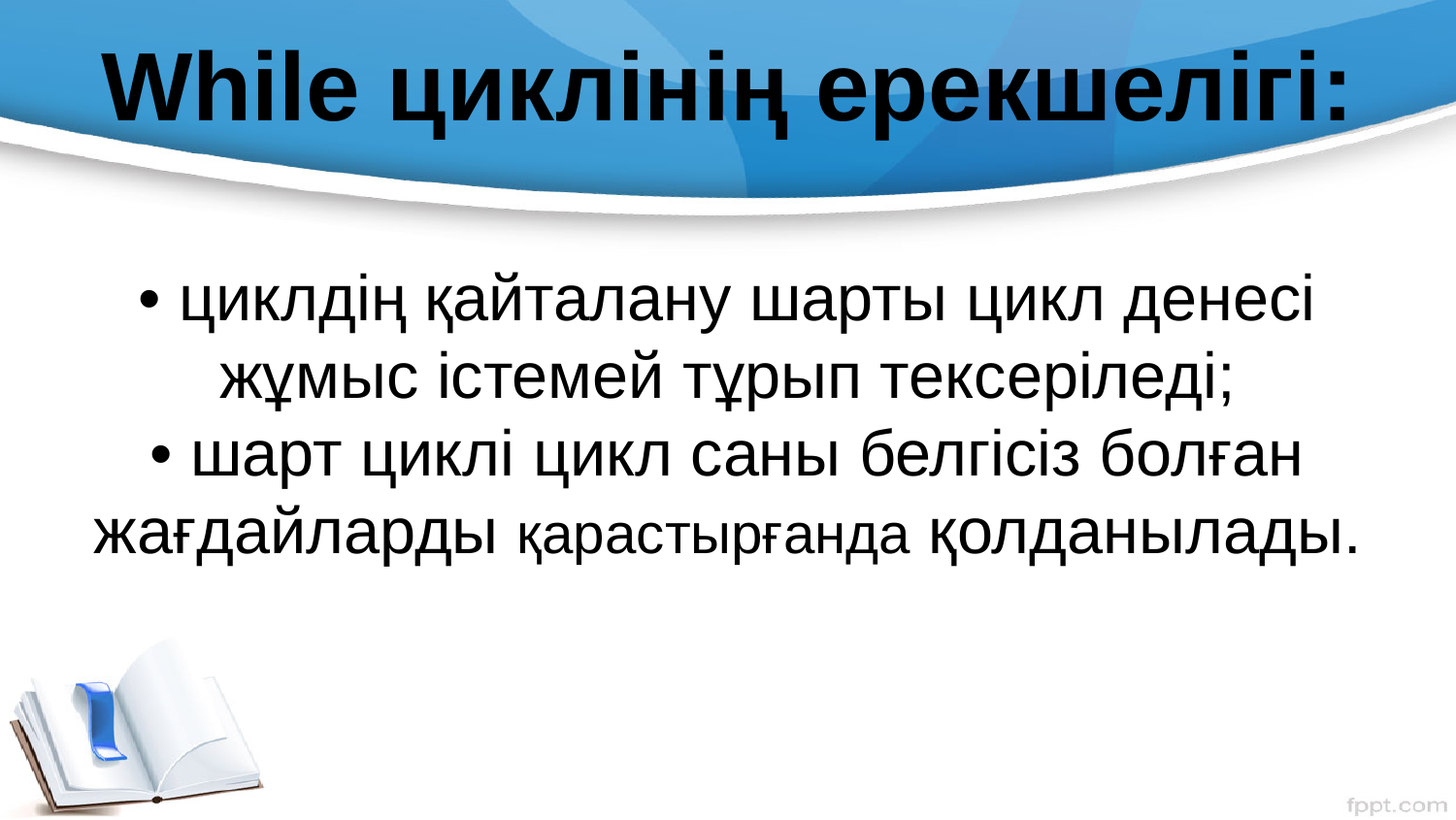

# While циклінің ерекшелігі: • циклдің қайталану шарты цикл денесі жұмыс істемей тұрып тексеріледі; • шарт циклі цикл саны белгісіз болған жағдайларды қарастырғанда қолданылады.